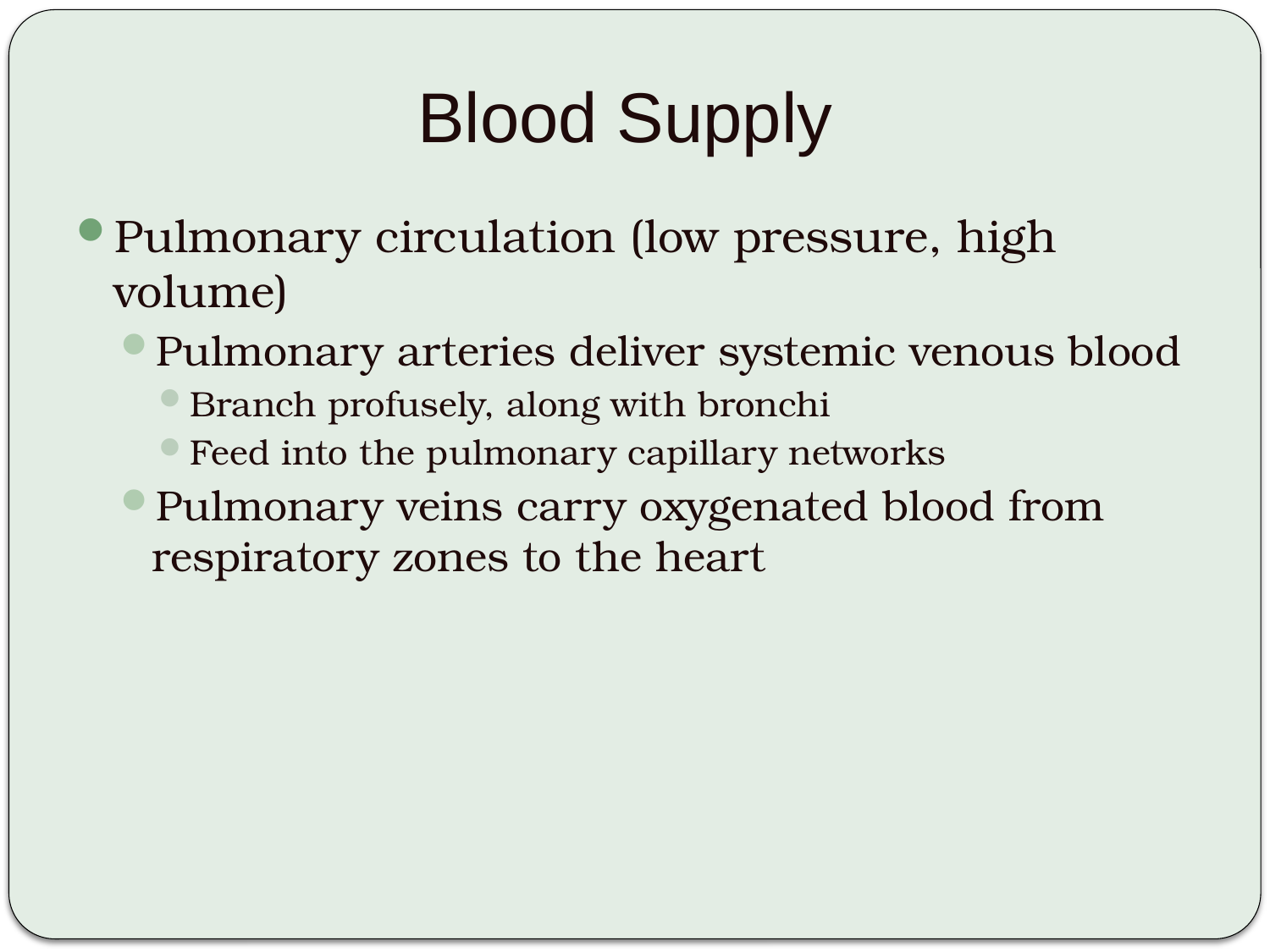

# Blood Supply
Pulmonary circulation (low pressure, high volume)
Pulmonary arteries deliver systemic venous blood
Branch profusely, along with bronchi
Feed into the pulmonary capillary networks
Pulmonary veins carry oxygenated blood from respiratory zones to the heart